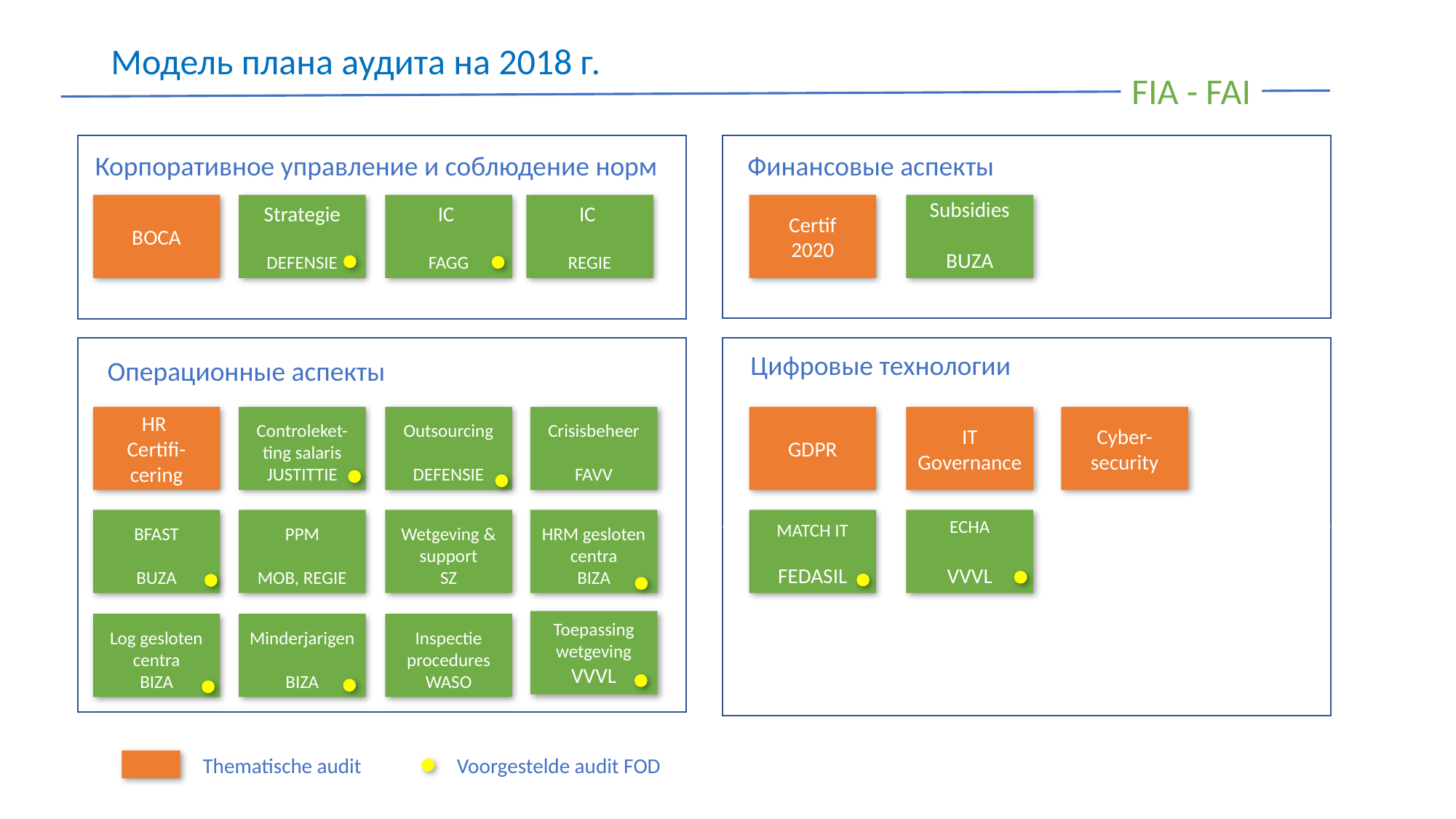

# Модель плана аудита на 2018 г.

Корпоративное управление и соблюдение норм
Финансовые аспекты
IC

REGIE
BOCA
Strategie

DEFENSIE
IC

FAGG
Certif
2020
Subsidies

BUZA

Цифровые технологии
Операционные аспекты
DIGITALISERING
HR
Certifi-cering
Controleket-ting salaris
JUSTITTIE
Outsourcing

DEFENSIE
Crisisbeheer

FAVV
GDPR
IT Governance
Cyber-security

BFAST

BUZA
PPM

MOB, REGIE
Wetgeving & support
SZ
HRM gesloten centra
BIZA
MATCH IT

FEDASIL
ECHA

VVVL
Operationeel

Toepassing
wetgeving
VVVL
Log gesloten centra
BIZA
Minderjarigen

BIZA
Inspectie
procedures
WASO

Thematische audit
Voorgestelde audit FOD